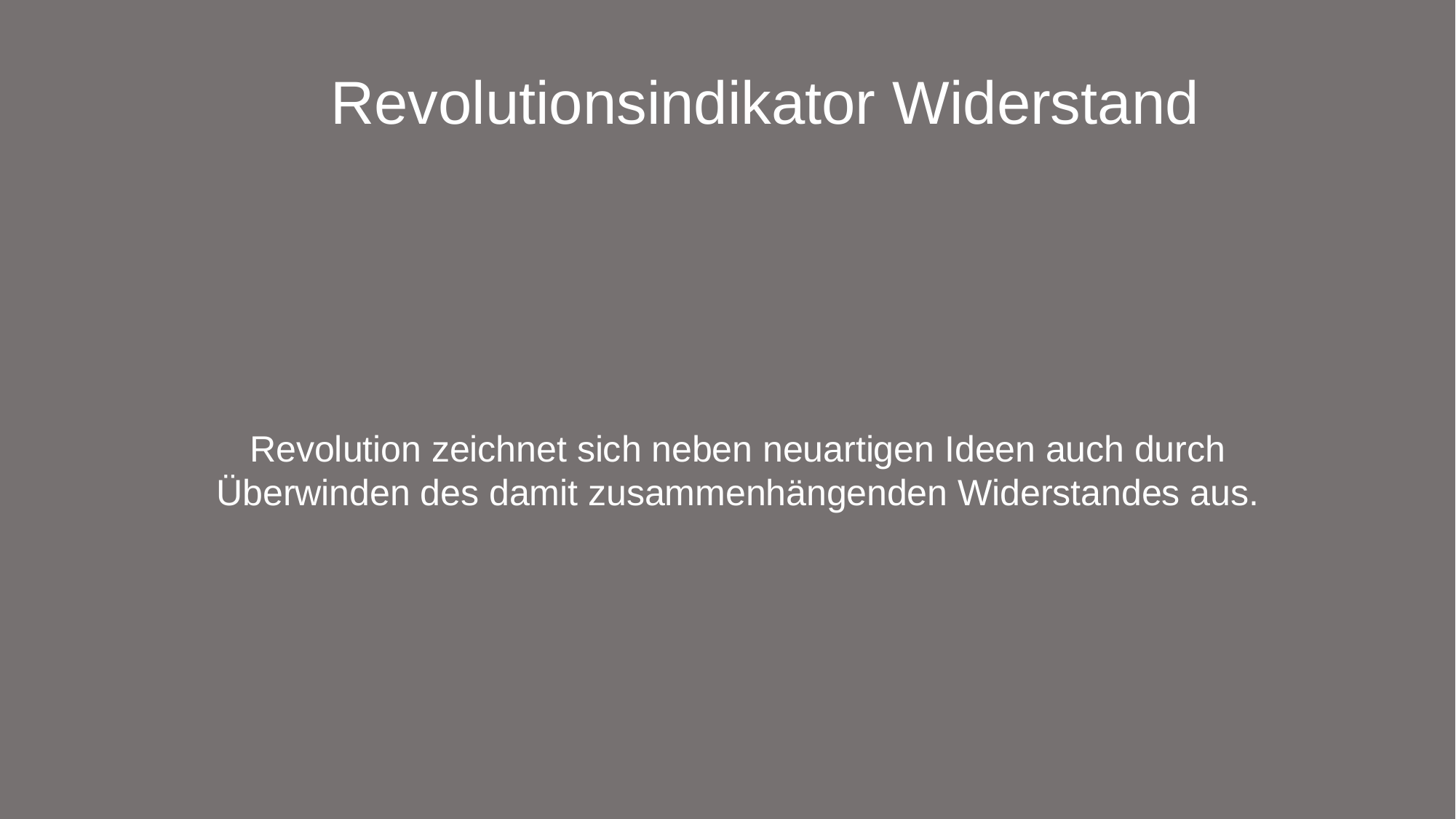

# Revolutionsindikator Widerstand

Revolution zeichnet sich neben neuartigen Ideen auch durch Überwinden des damit zusammenhängenden Widerstandes aus.